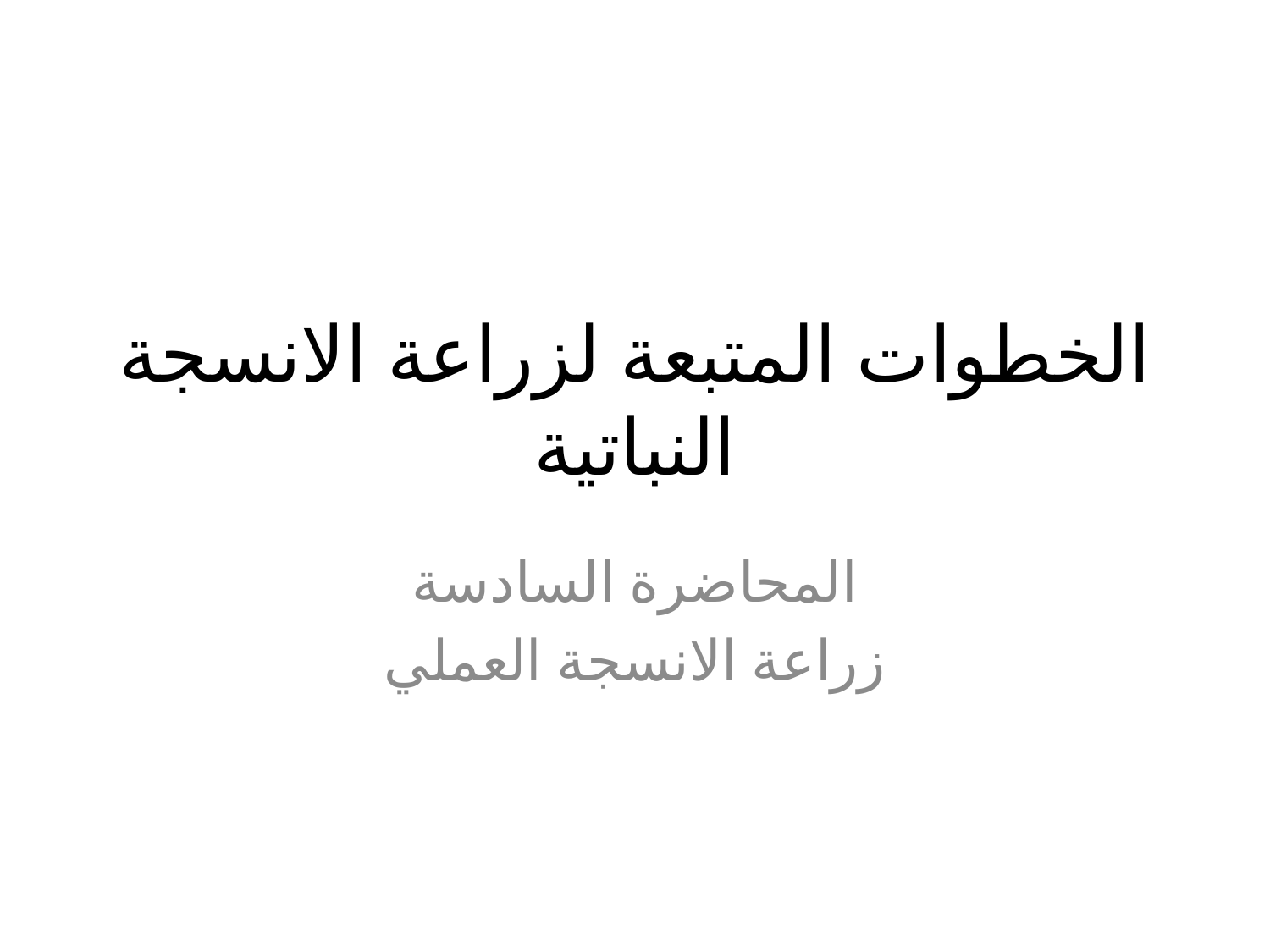

# الخطوات المتبعة لزراعة الانسجة النباتية
المحاضرة السادسة
زراعة الانسجة العملي